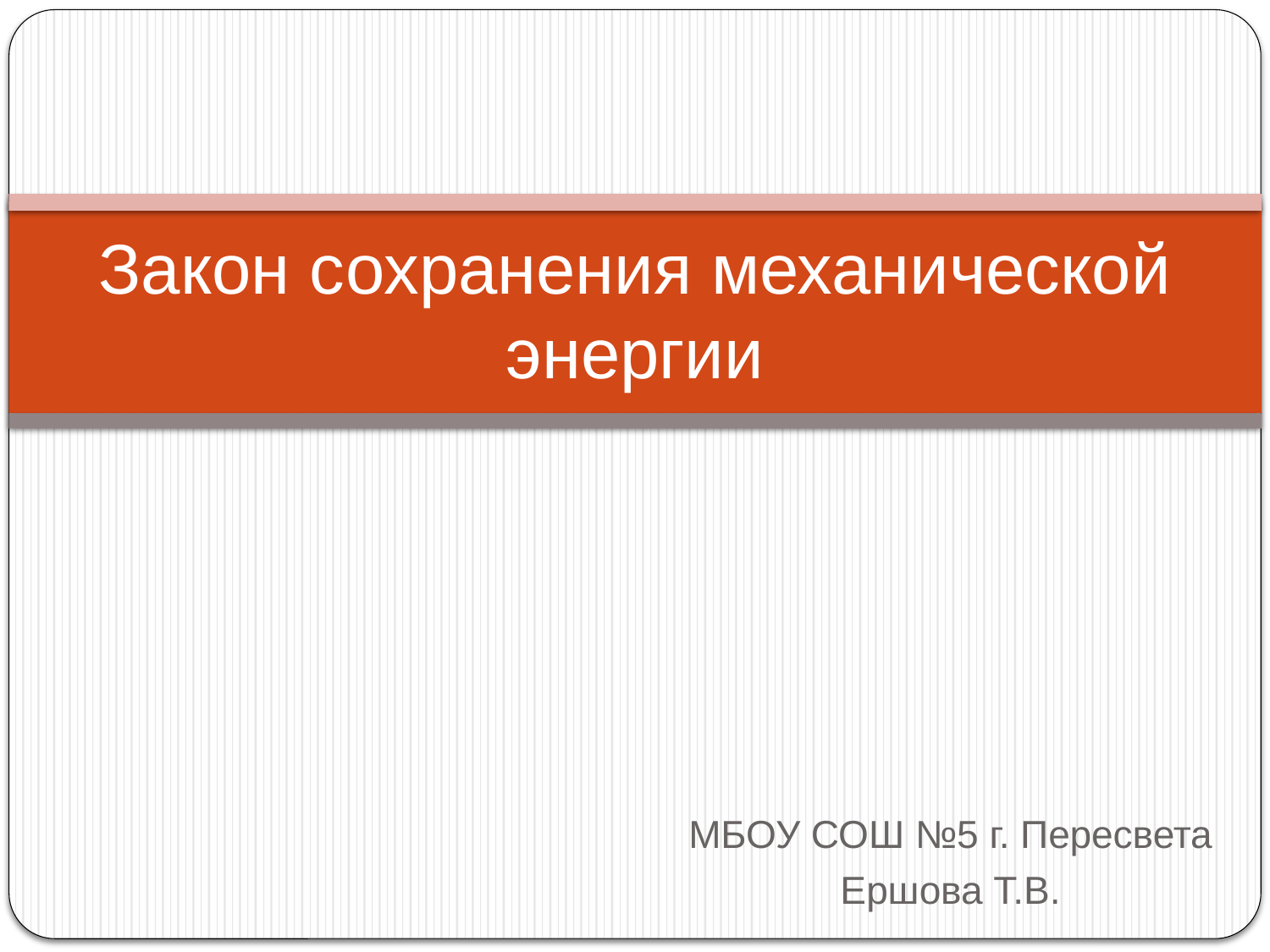

# Закон сохранения механической энергии
МБОУ СОШ №5 г. Пересвета
Ершова Т.В.